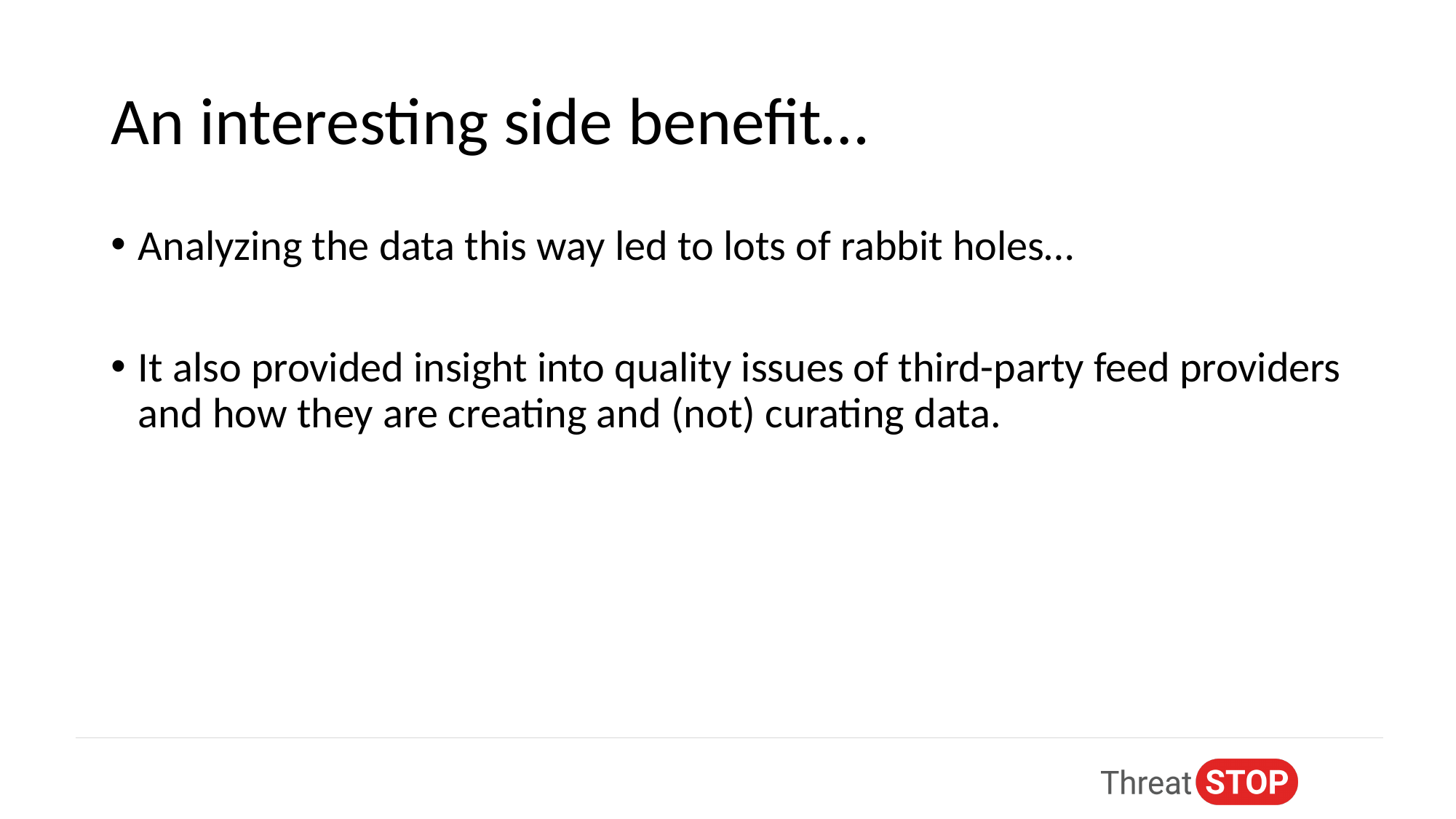

# An interesting side benefit…
Analyzing the data this way led to lots of rabbit holes…

It also provided insight into quality issues of third-party feed providers and how they are creating and (not) curating data.